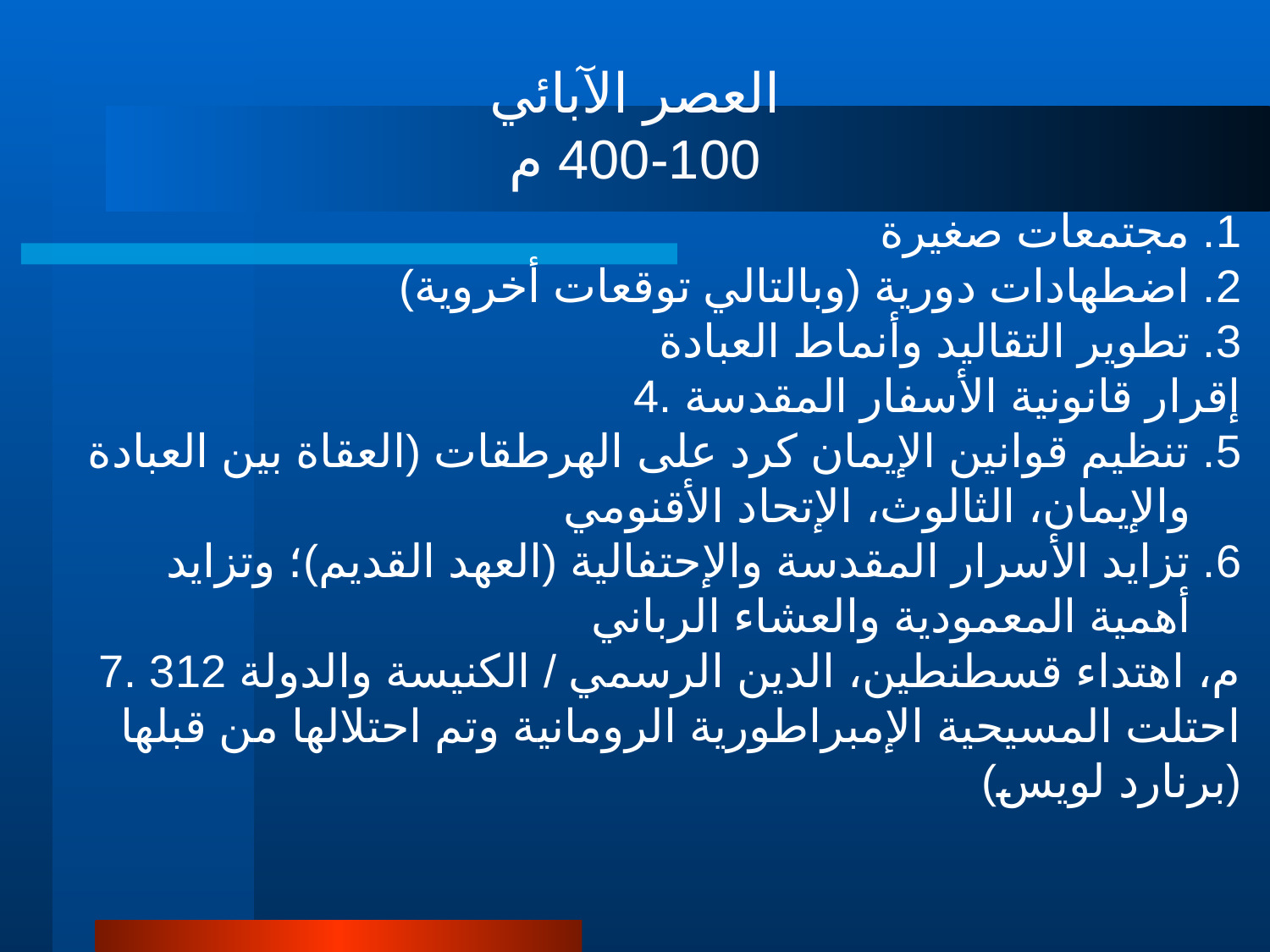

العصر الآبائي
100-400 م
1. مجتمعات صغيرة
2. اضطهادات دورية (وبالتالي توقعات أخروية)
3. تطوير التقاليد وأنماط العبادة
4. إقرار قانونية الأسفار المقدسة
5. تنظيم قوانين الإيمان كرد على الهرطقات (العقاة بين العبادة والإيمان، الثالوث، الإتحاد الأقنومي
6. تزايد الأسرار المقدسة والإحتفالية (العهد القديم)؛ وتزايد أهمية المعمودية والعشاء الرباني
7. 312 م، اهتداء قسطنطين، الدين الرسمي / الكنيسة والدولة
    احتلت المسيحية الإمبراطورية الرومانية وتم احتلالها من قبلها (برنارد لويس)